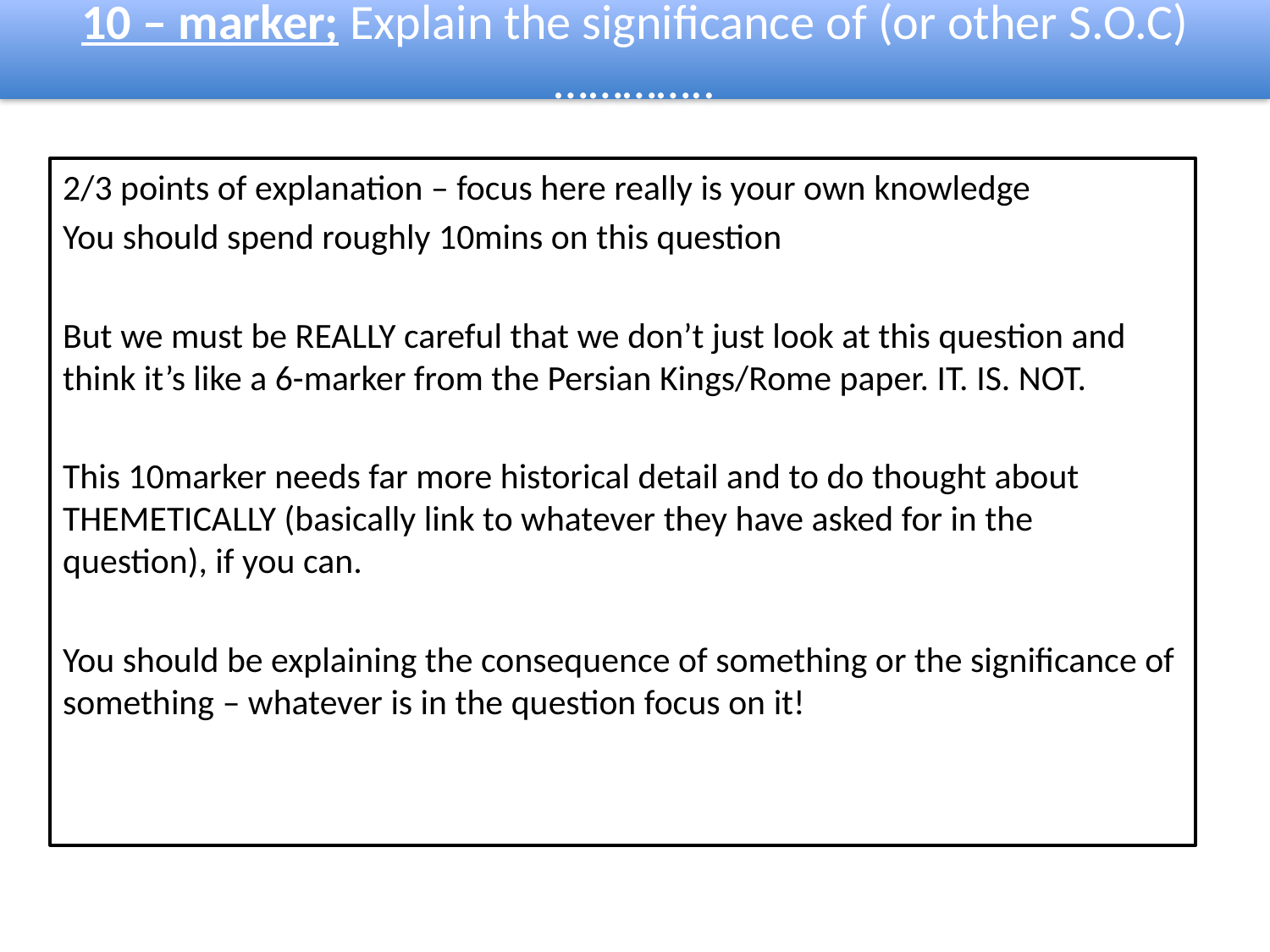

# 10 – marker; Explain the significance of (or other S.O.C)…………..
2/3 points of explanation – focus here really is your own knowledge
You should spend roughly 10mins on this question

But we must be REALLY careful that we don’t just look at this question and think it’s like a 6-marker from the Persian Kings/Rome paper. IT. IS. NOT.

This 10marker needs far more historical detail and to do thought about THEMETICALLY (basically link to whatever they have asked for in the question), if you can.

You should be explaining the consequence of something or the significance of something – whatever is in the question focus on it!